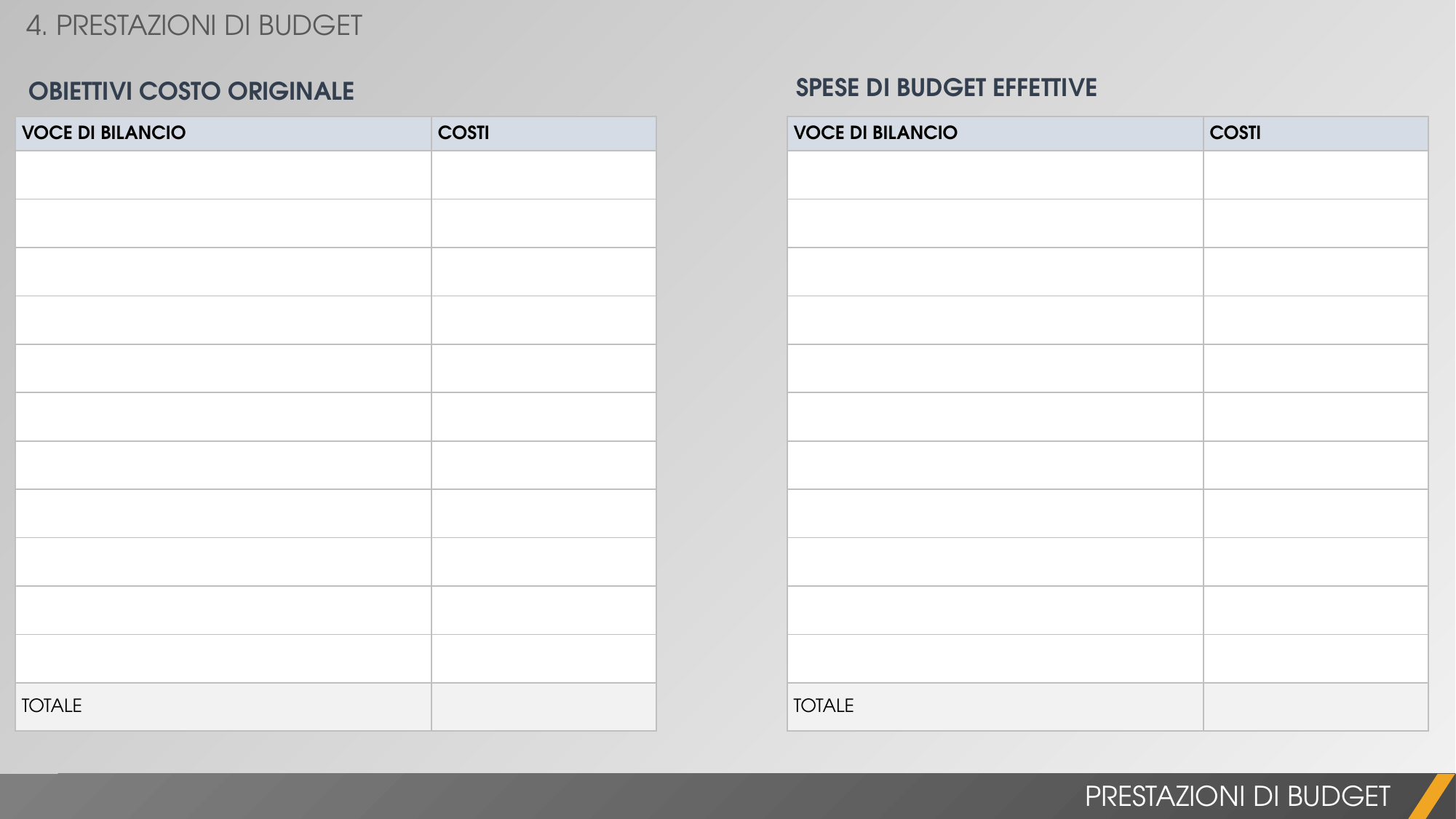

4. PRESTAZIONI DI BUDGET
SPESE DI BUDGET EFFETTIVE
OBIETTIVI COSTO ORIGINALE
| VOCE DI BILANCIO | COSTI |
| --- | --- |
|  |  |
|  |  |
|  |  |
|  |  |
|  |  |
|  |  |
|  |  |
|  |  |
|  |  |
|  |  |
|  |  |
| TOTALE |  |
| VOCE DI BILANCIO | COSTI |
| --- | --- |
|  |  |
|  |  |
|  |  |
|  |  |
|  |  |
|  |  |
|  |  |
|  |  |
|  |  |
|  |  |
|  |  |
| TOTALE |  |
PRESTAZIONI DI BUDGET